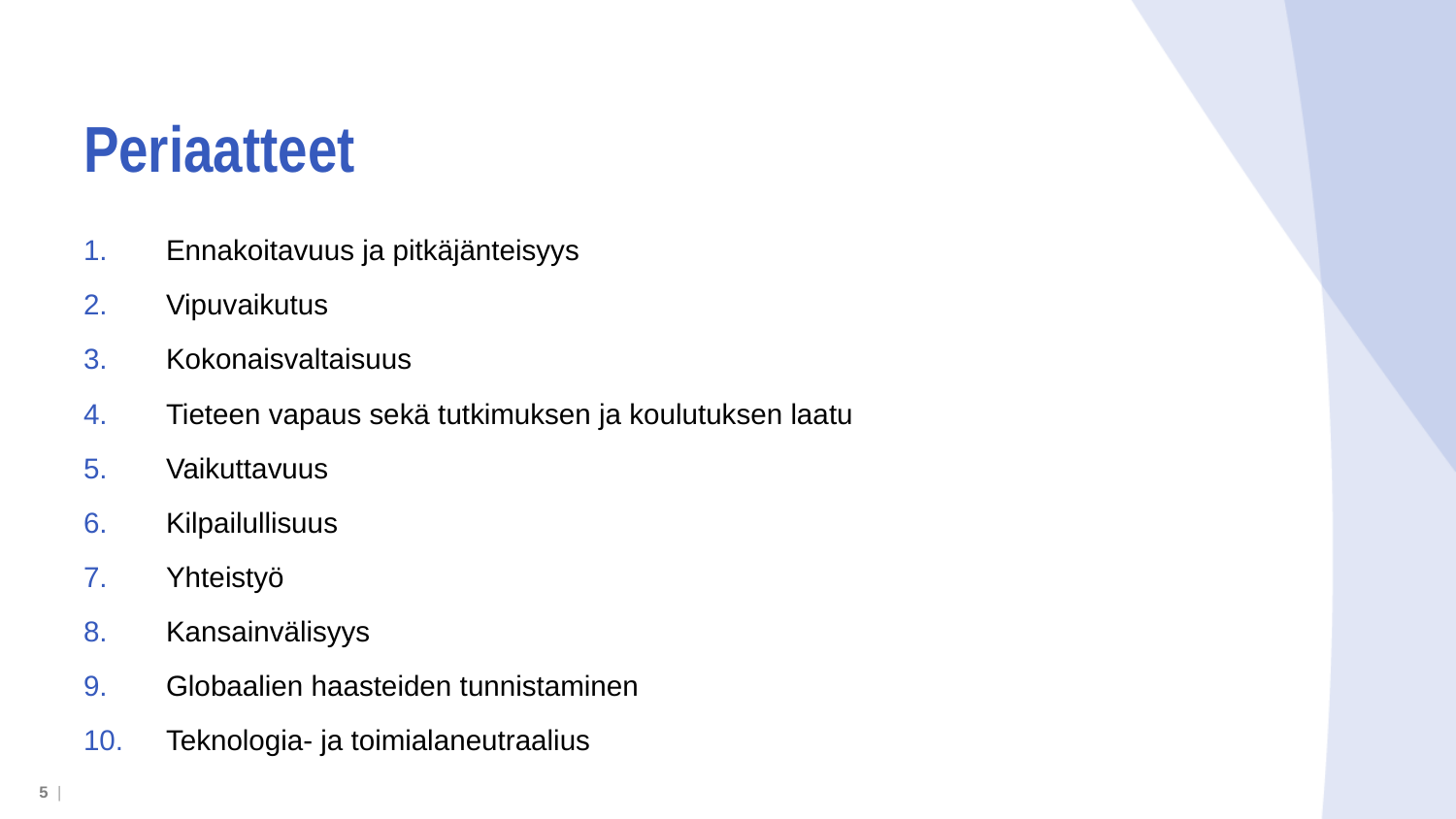

# Periaatteet
Ennakoitavuus ja pitkäjänteisyys
Vipuvaikutus
Kokonaisvaltaisuus
Tieteen vapaus sekä tutkimuksen ja koulutuksen laatu
Vaikuttavuus
Kilpailullisuus
Yhteistyö
Kansainvälisyys
Globaalien haasteiden tunnistaminen
Teknologia- ja toimialaneutraalius

5  |